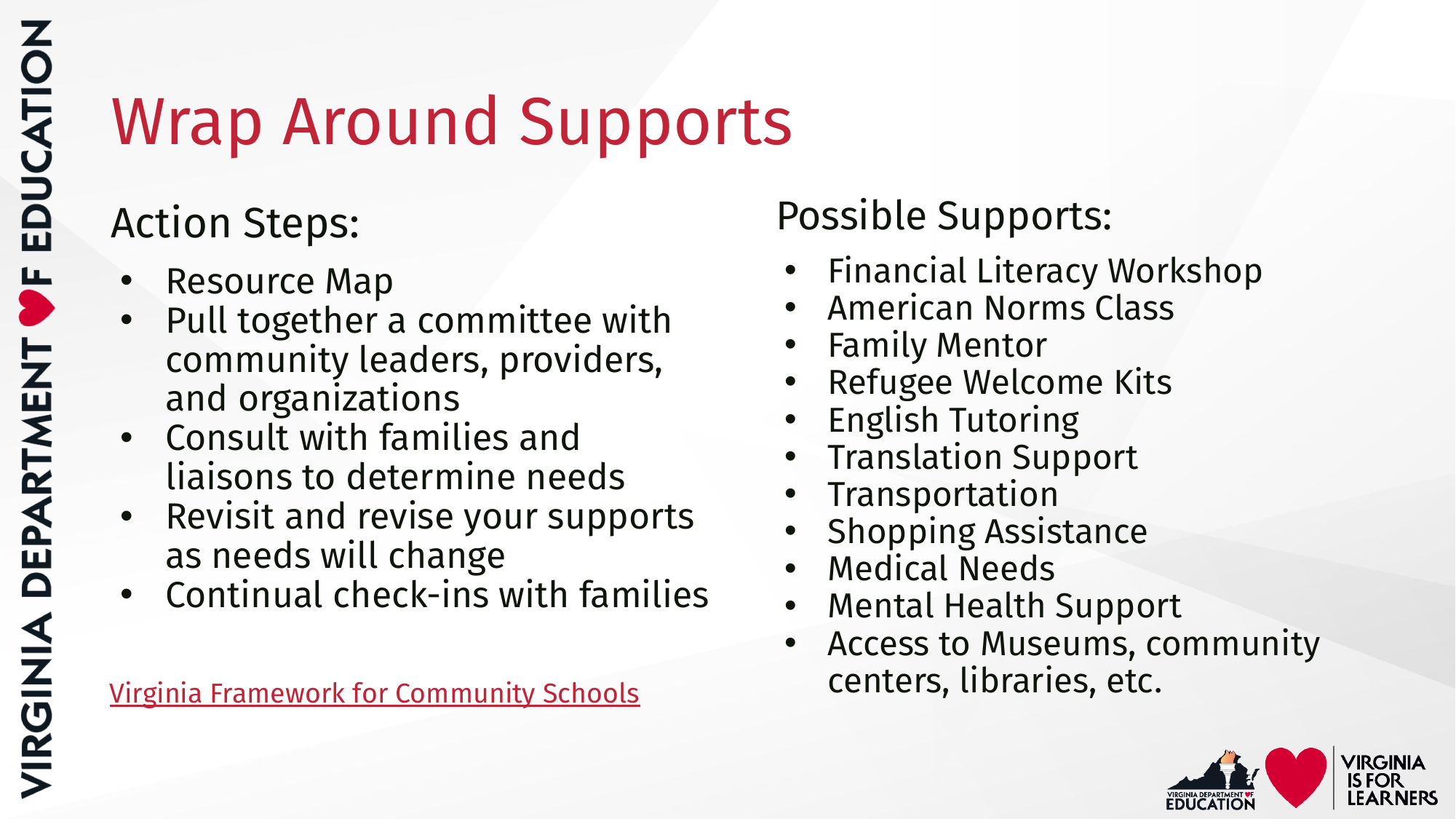

# Wrap Around Supports
Possible Supports:
Financial Literacy Workshop
American Norms Class
Family Mentor
Refugee Welcome Kits
English Tutoring
Translation Support
Transportation
Shopping Assistance
Medical Needs
Mental Health Support
Access to Museums, community centers, libraries, etc.
Action Steps:
Resource Map
Pull together a committee with community leaders, providers, and organizations
Consult with families and liaisons to determine needs
Revisit and revise your supports as needs will change
Continual check-ins with families
Virginia Framework for Community Schools